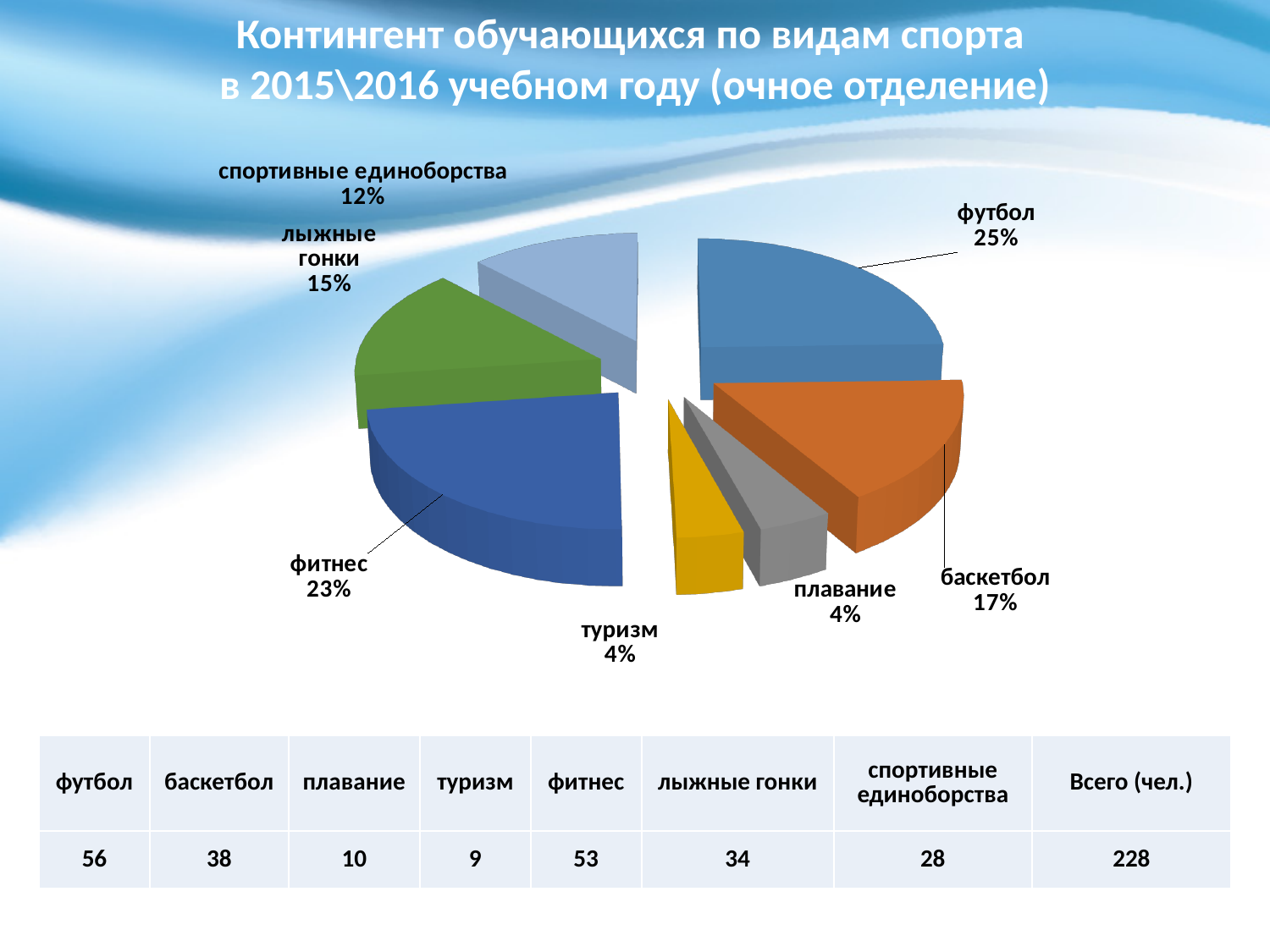

Контингент обучающихся по видам спорта
в 2015\2016 учебном году (очное отделение)

[unsupported chart]

[unsupported chart]

| футбол | баскетбол | плавание | туризм | фитнес | лыжные гонки | спортивные единоборства | Всего (чел.) |
| --- | --- | --- | --- | --- | --- | --- | --- |
| 56 | 38 | 10 | 9 | 53 | 34 | 28 | 228 |